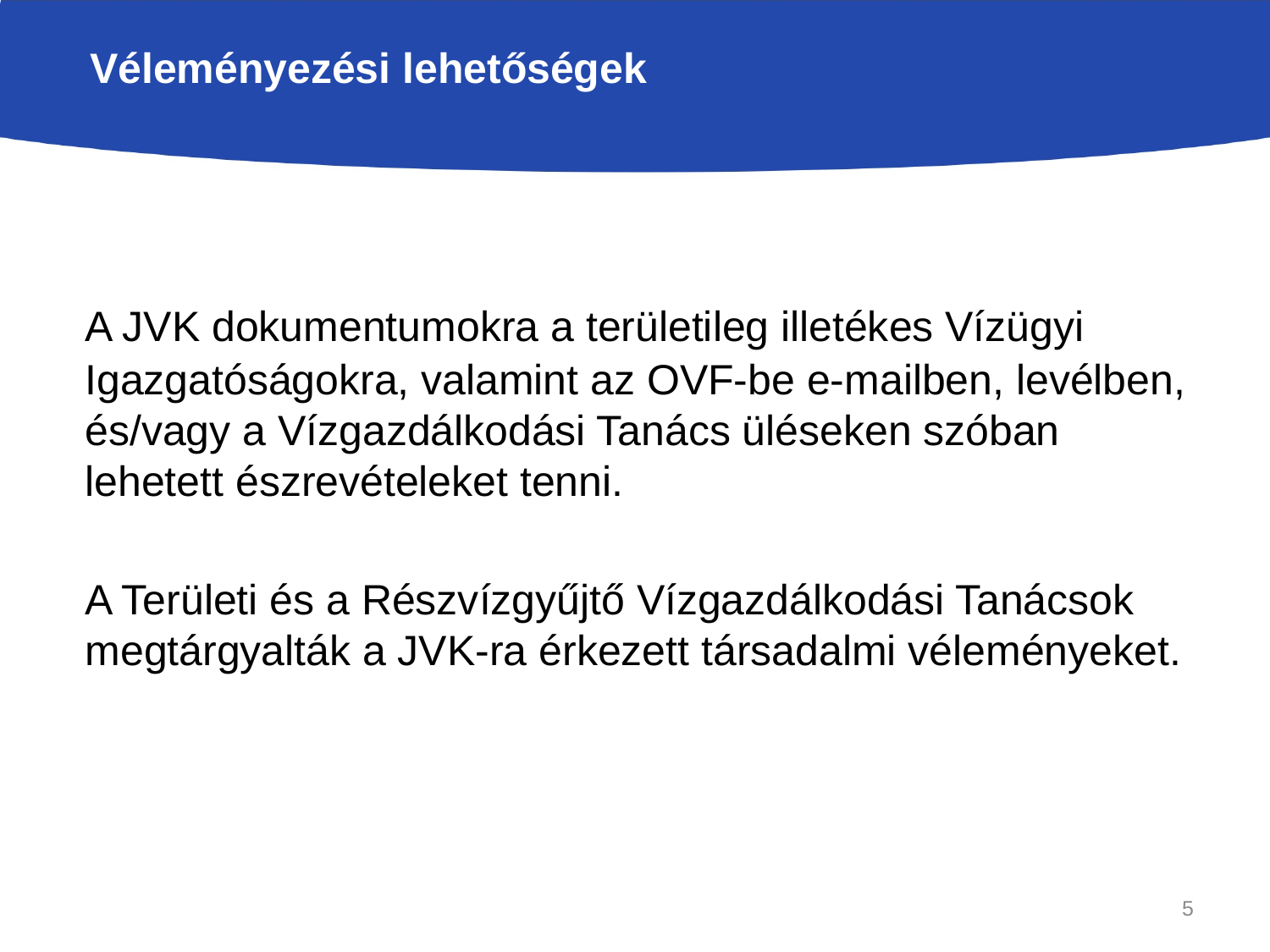

Véleményezési lehetőségek

	A JVK dokumentumokra a területileg illetékes Vízügyi Igazgatóságokra, valamint az OVF-be e-mailben, levélben, és/vagy a Vízgazdálkodási Tanács üléseken szóban lehetett észrevételeket tenni.

	A Területi és a Részvízgyűjtő Vízgazdálkodási Tanácsok megtárgyalták a JVK-ra érkezett társadalmi véleményeket.

5